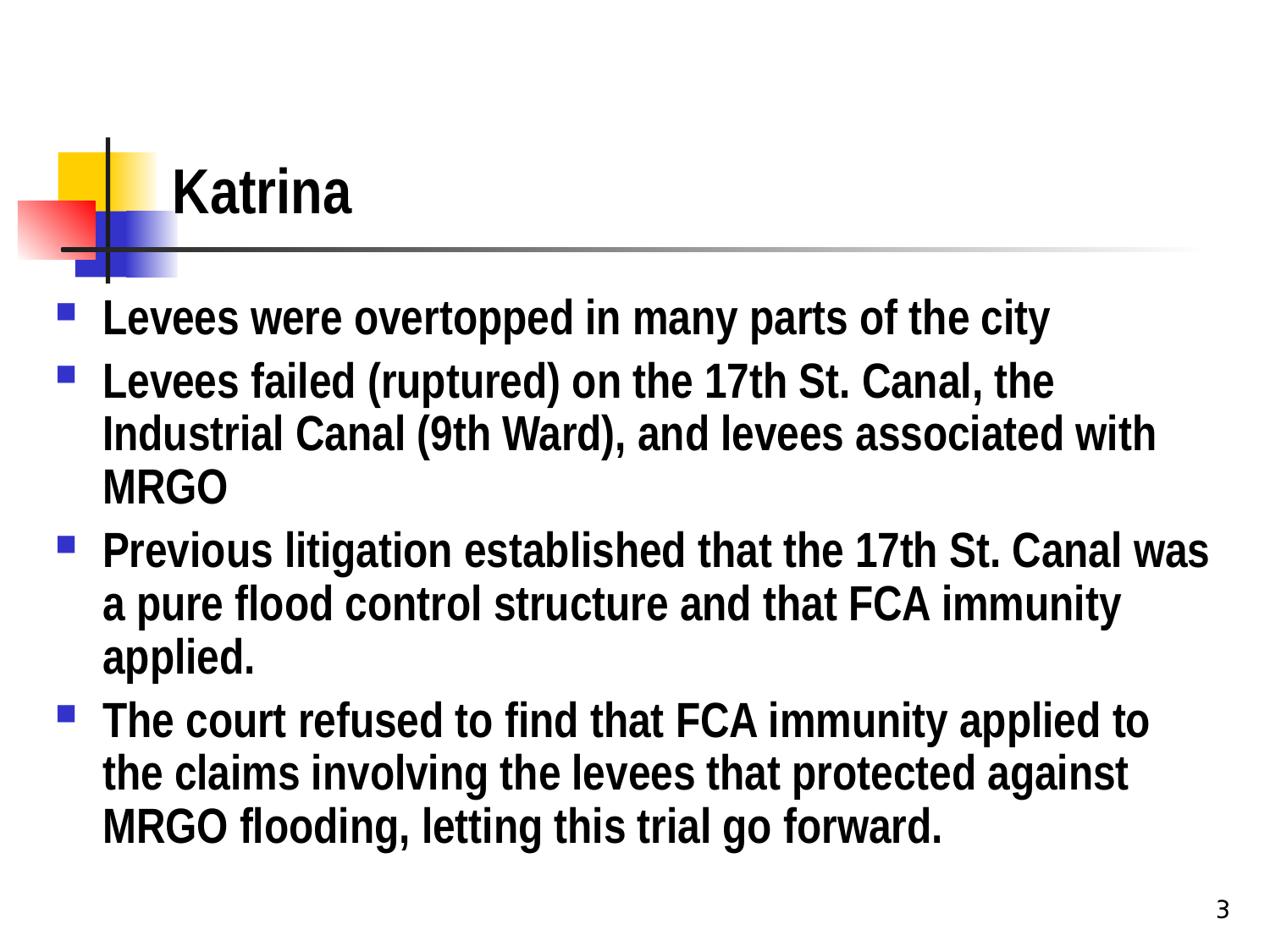

# Katrina
Levees were overtopped in many parts of the city
Levees failed (ruptured) on the 17th St. Canal, the Industrial Canal (9th Ward), and levees associated with MRGO
Previous litigation established that the 17th St. Canal was a pure flood control structure and that FCA immunity applied.
The court refused to find that FCA immunity applied to the claims involving the levees that protected against MRGO flooding, letting this trial go forward.
3